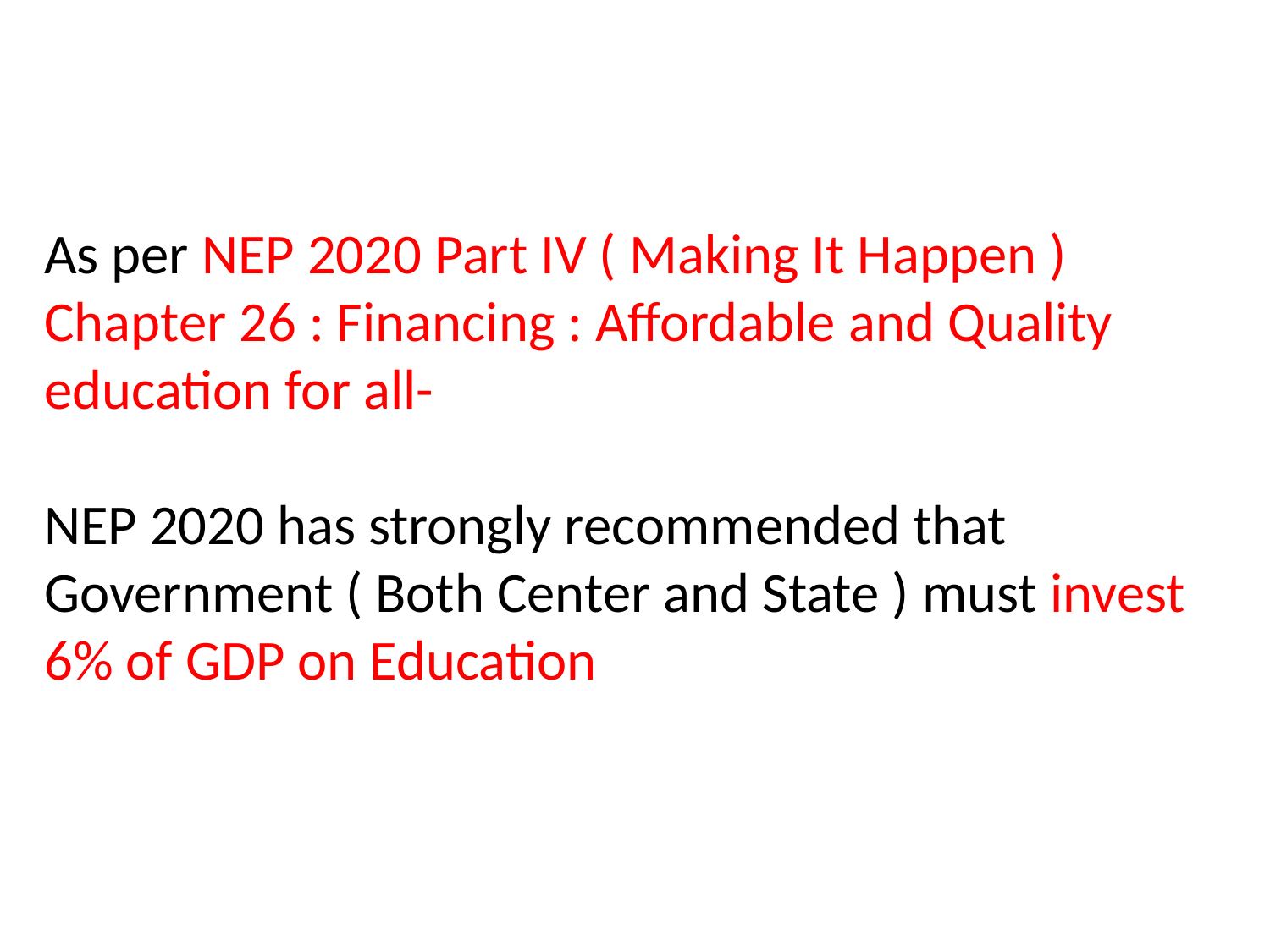

As per NEP 2020 Part IV ( Making It Happen ) Chapter 26 : Financing : Affordable and Quality education for all-

NEP 2020 has strongly recommended that Government ( Both Center and State ) must invest  6% of GDP on Education